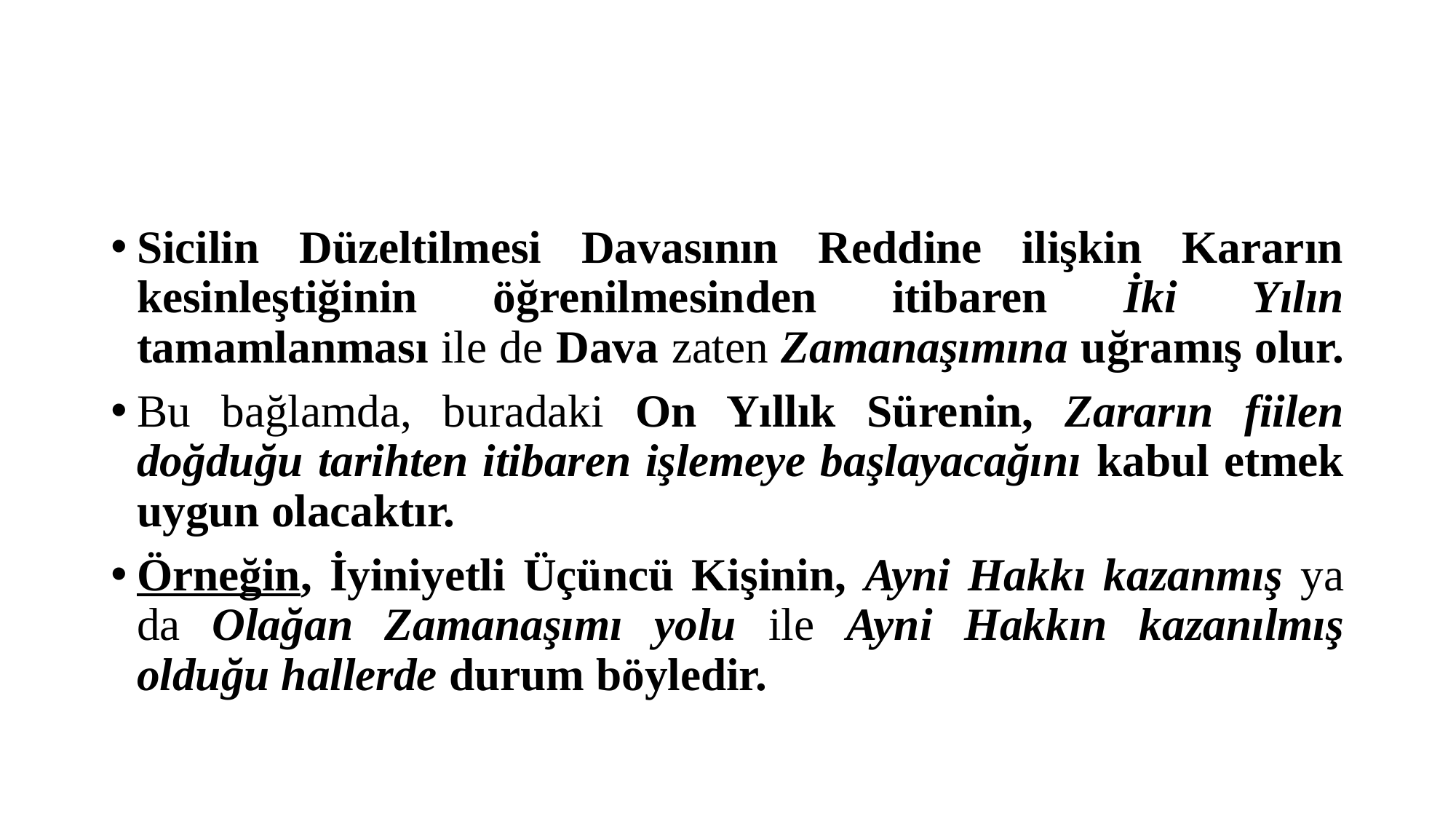

#
Sicilin Düzeltilmesi Davasının Reddine ilişkin Kararın kesinleştiğinin öğrenilmesinden itibaren İki Yılın tamamlanması ile de Dava zaten Zamanaşımına uğramış olur.
Bu bağlamda, buradaki On Yıllık Sürenin, Zararın fiilen doğduğu tarihten itibaren işlemeye başlayacağını kabul etmek uygun olacaktır.
Örneğin, İyiniyetli Üçüncü Kişinin, Ayni Hakkı kazanmış ya da Olağan Zamanaşımı yolu ile Ayni Hakkın kazanılmış olduğu hallerde durum böyledir.